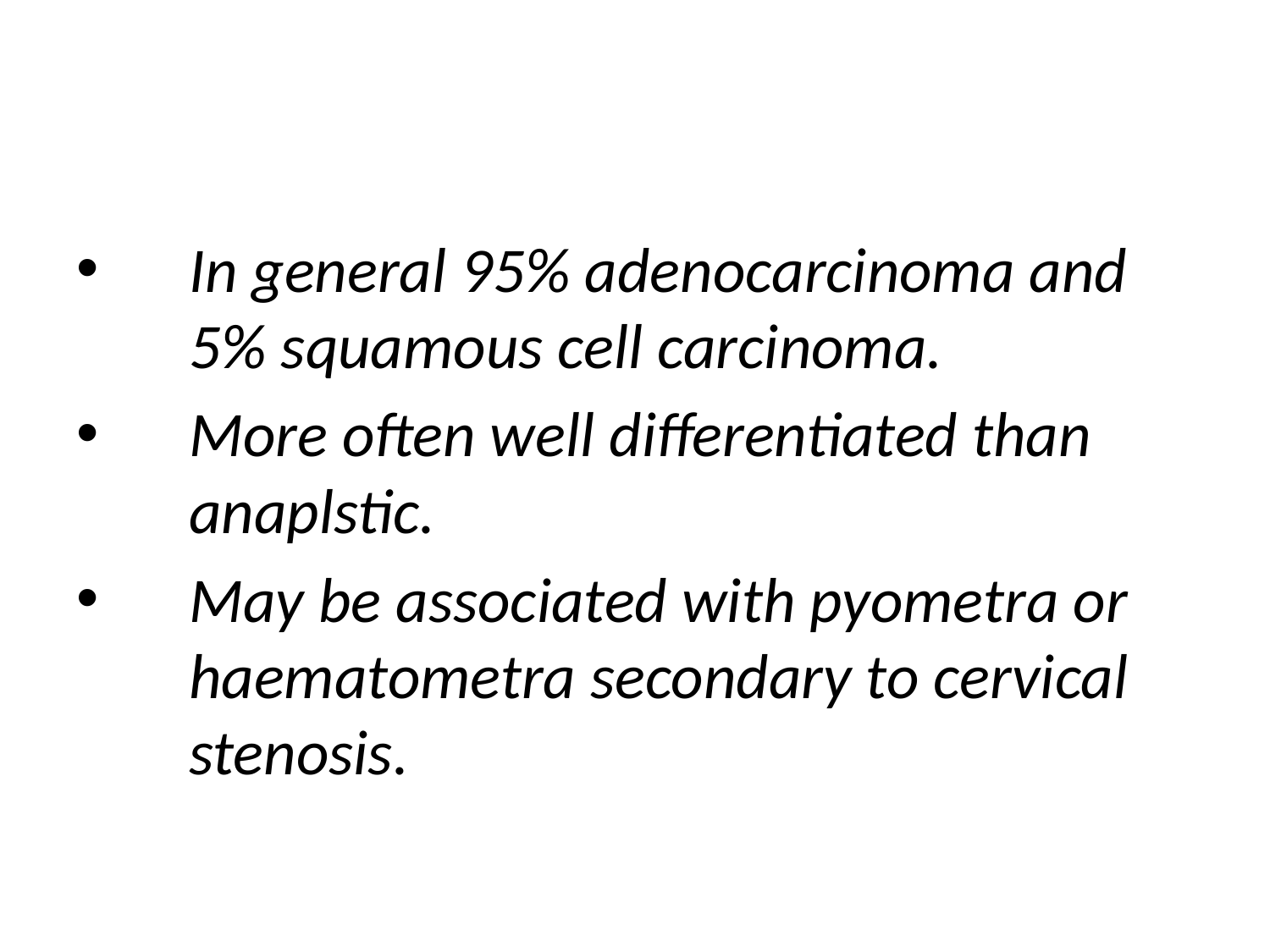

In general 95% adenocarcinoma and 5% squamous cell carcinoma.
More often well differentiated than anaplstic.
May be associated with pyometra or haematometra secondary to cervical stenosis.